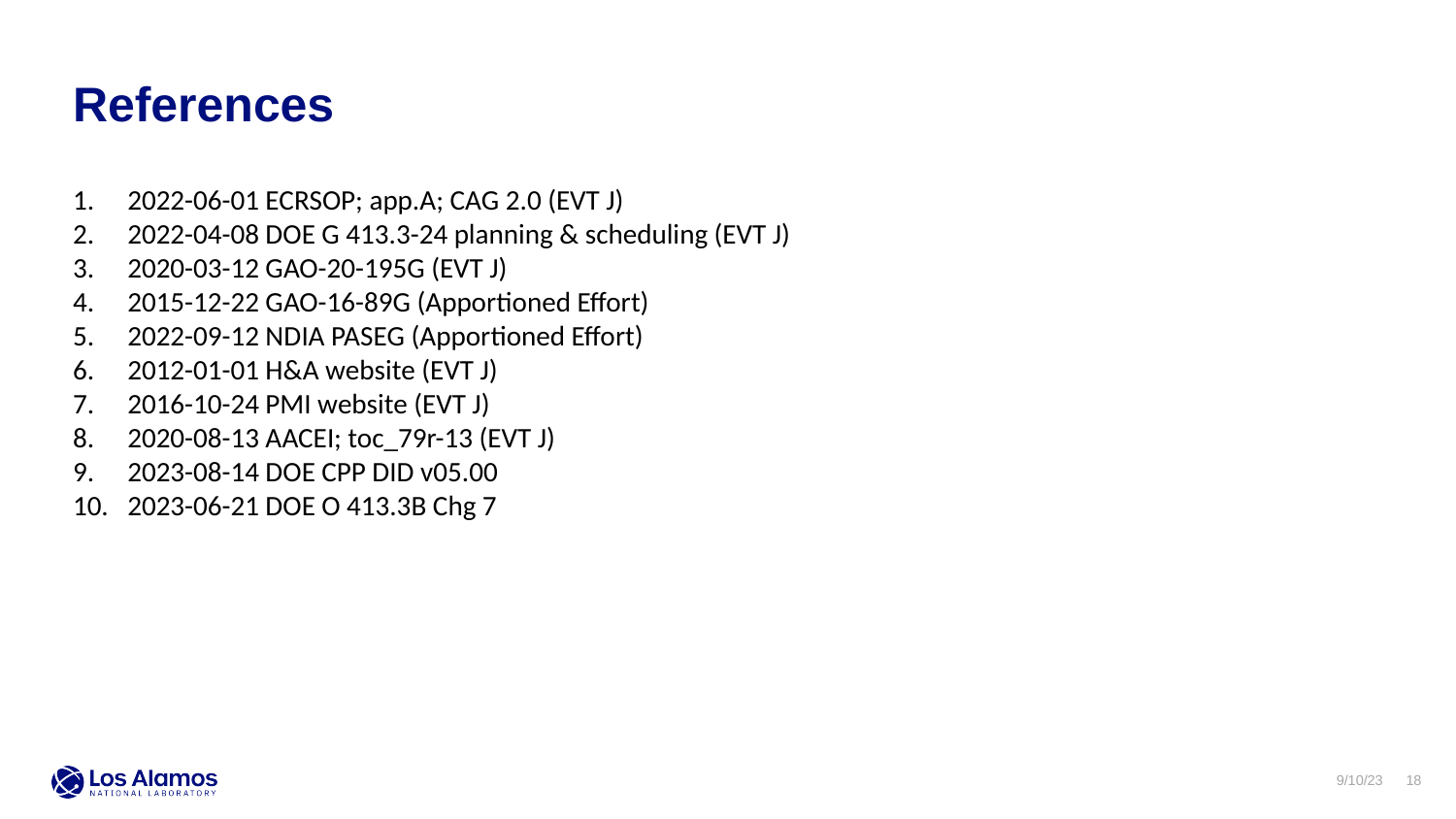

References
2022-06-01 ECRSOP; app.A; CAG 2.0 (EVT J)
2022-04-08 DOE G 413.3-24 planning & scheduling (EVT J)
2020-03-12 GAO-20-195G (EVT J)
2015-12-22 GAO-16-89G (Apportioned Effort)
2022-09-12 NDIA PASEG (Apportioned Effort)
2012-01-01 H&A website (EVT J)
2016-10-24 PMI website (EVT J)
2020-08-13 AACEI; toc_79r-13 (EVT J)
2023-08-14 DOE CPP DID v05.00
2023-06-21 DOE O 413.3B Chg 7